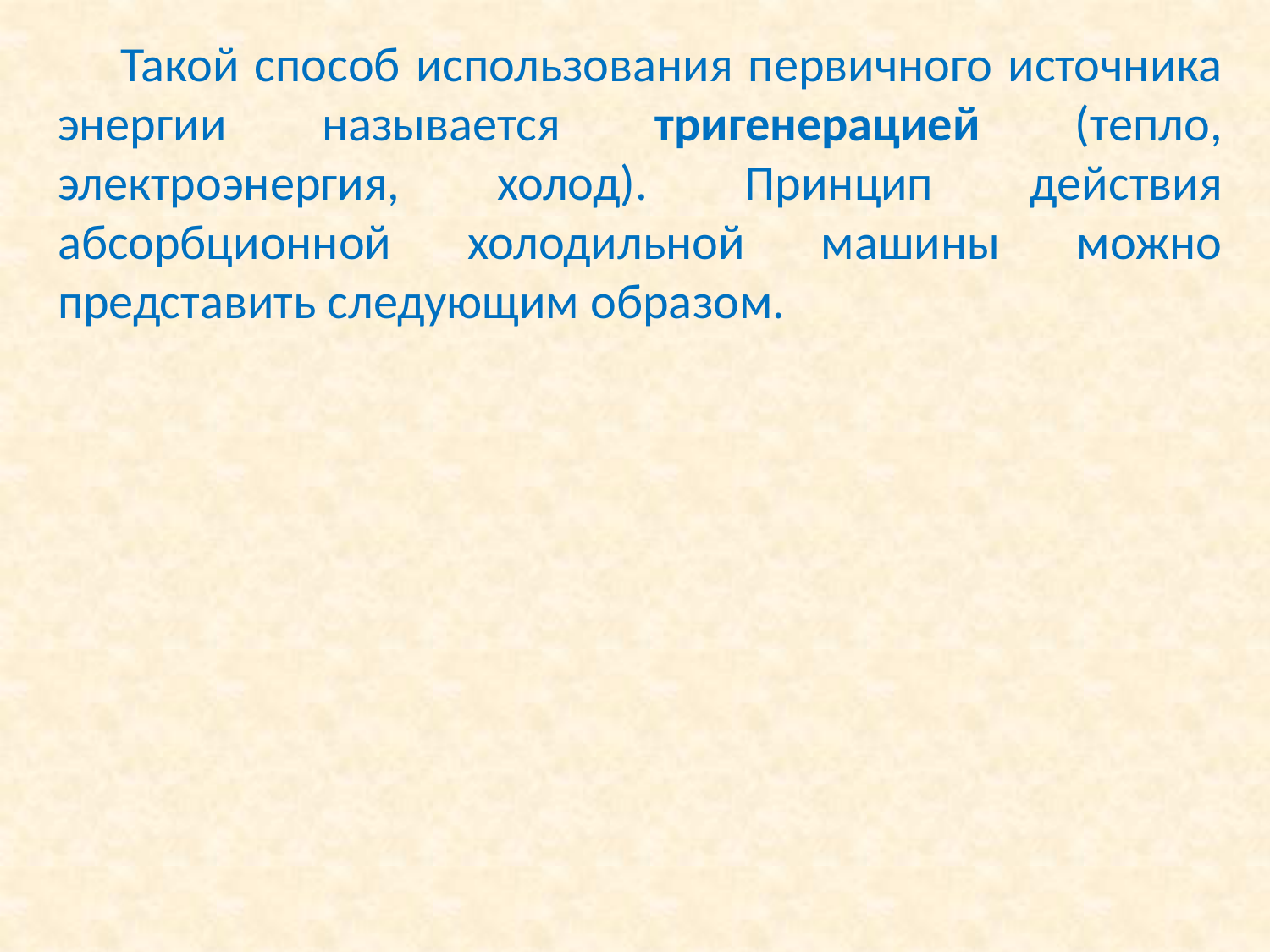

Такой способ использования первичного источника энергии называется тригенерацией (тепло, электроэнергия, холод). Принцип действия абсорбционной холодильной машины можно представить следующим образом.